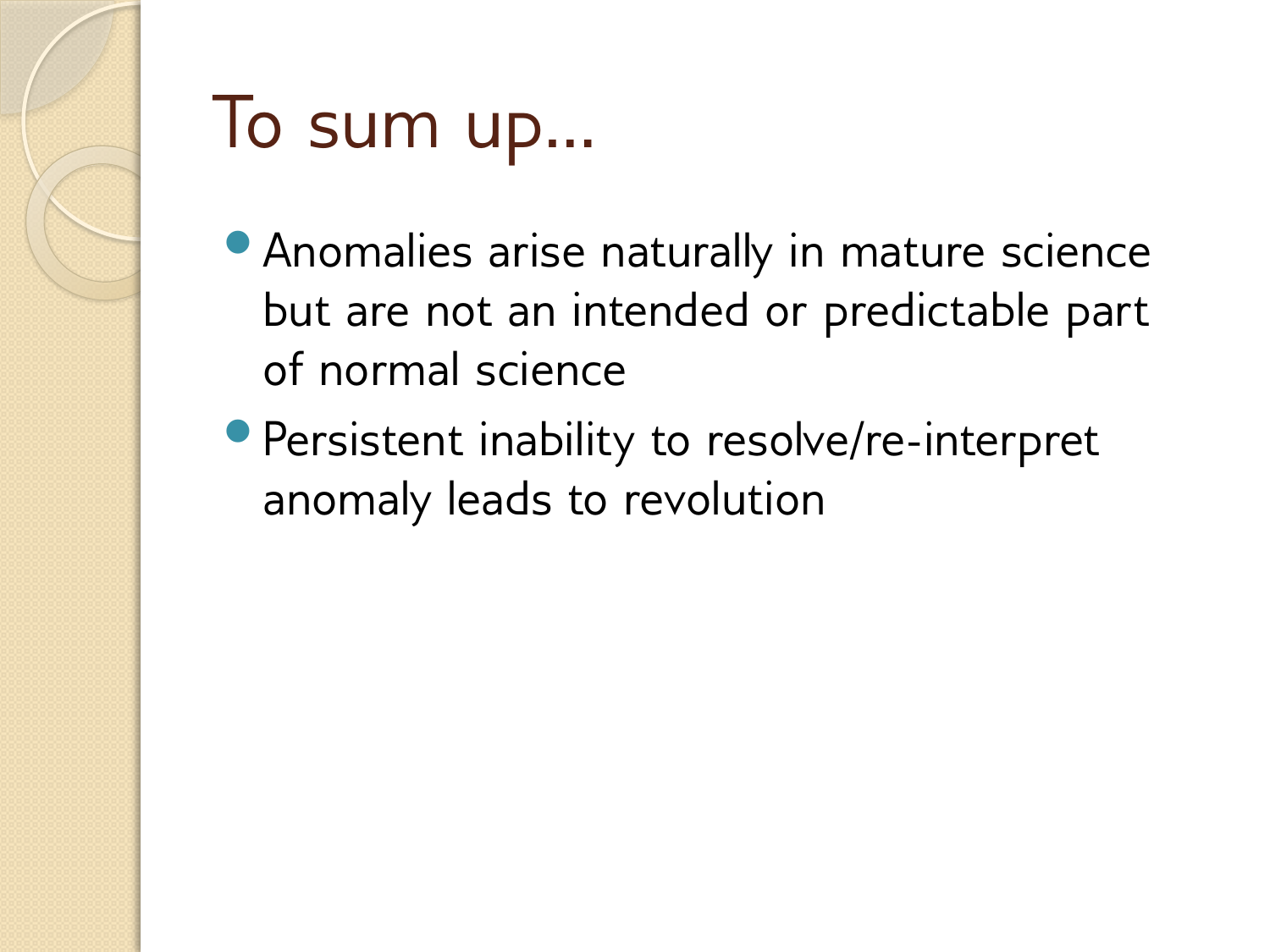

# To sum up…
Anomalies arise naturally in mature science but are not an intended or predictable part of normal science
Persistent inability to resolve/re-interpret anomaly leads to revolution